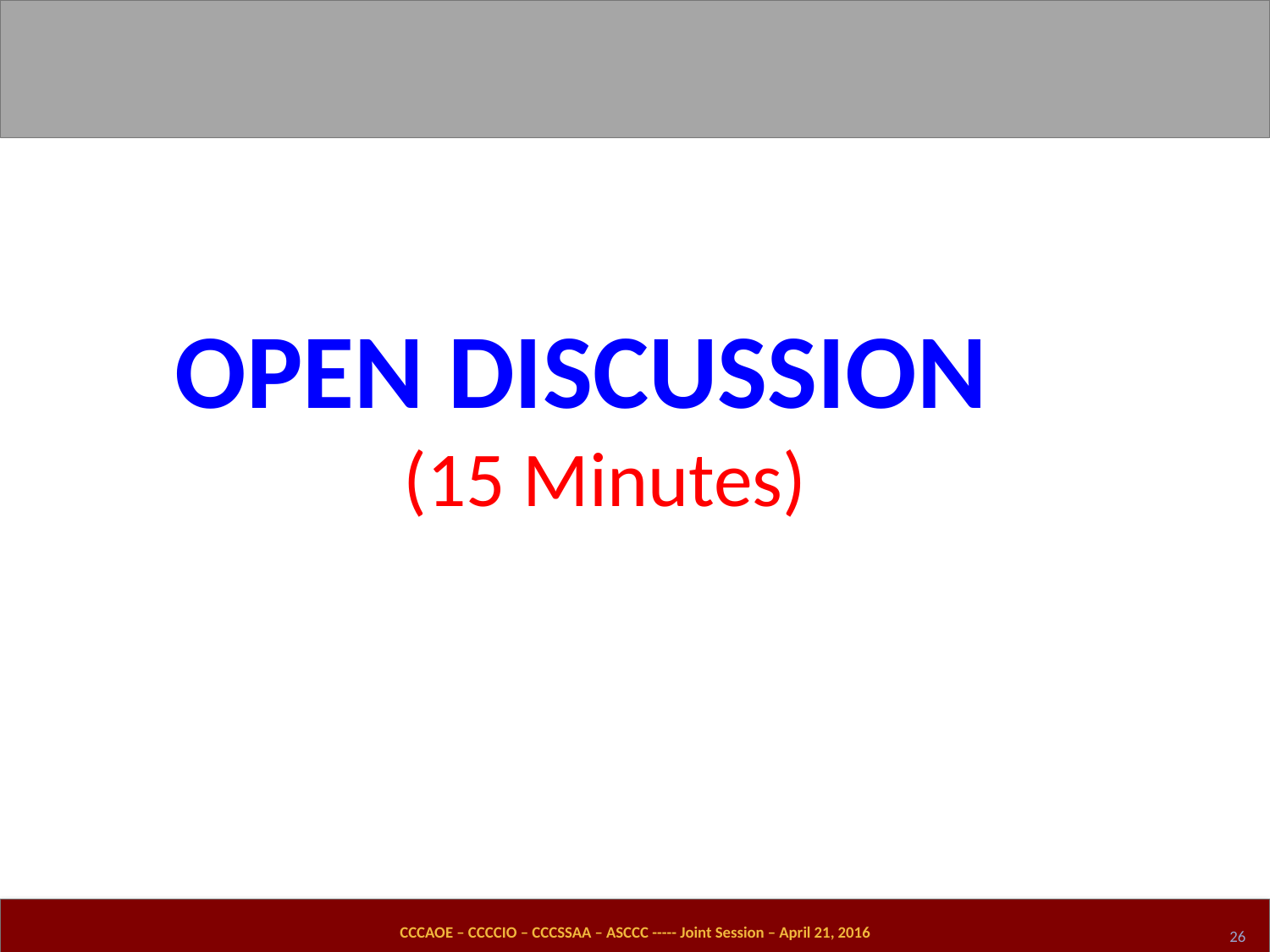

OPEN DISCUSSION
(15 Minutes)
CCCAOE – CCCCIO – CCCSSAA – ASCCC ----- Joint Session – April 21, 2016